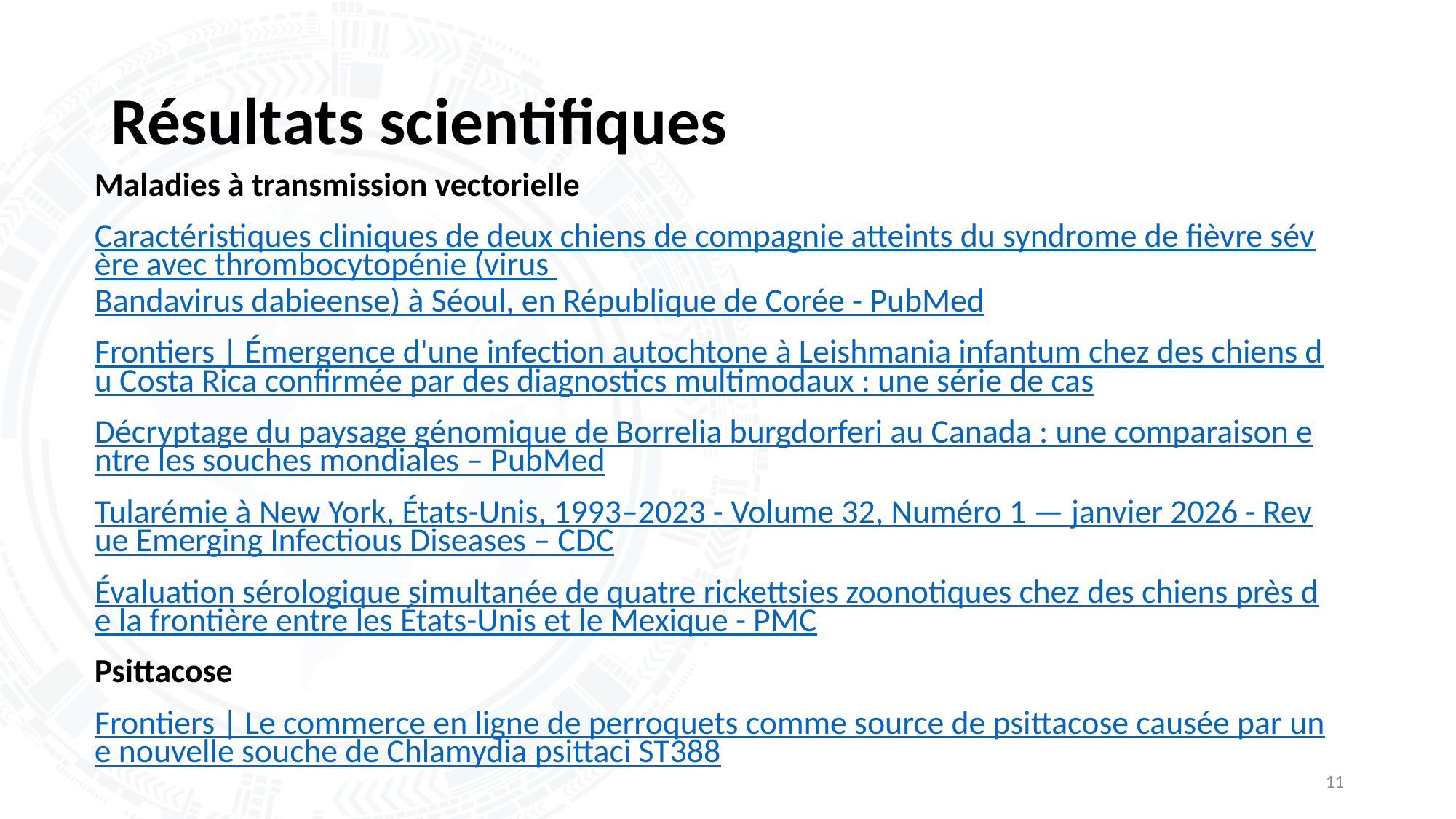

# Résultats scientifiques
Maladies à transmission vectorielle
Caractéristiques cliniques de deux chiens de compagnie atteints du syndrome de fièvre sévère avec thrombocytopénie (virus Bandavirus dabieense) à Séoul, en République de Corée - PubMed
Frontiers | Émergence d'une infection autochtone à Leishmania infantum chez des chiens du Costa Rica confirmée par des diagnostics multimodaux : une série de cas
Décryptage du paysage génomique de Borrelia burgdorferi au Canada : une comparaison entre les souches mondiales – PubMed
Tularémie à New York, États-Unis, 1993–2023 - Volume 32, Numéro 1 — janvier 2026 - Revue Emerging Infectious Diseases – CDC
Évaluation sérologique simultanée de quatre rickettsies zoonotiques chez des chiens près de la frontière entre les États-Unis et le Mexique - PMC
Psittacose
Frontiers | Le commerce en ligne de perroquets comme source de psittacose causée par une nouvelle souche de Chlamydia psittaci ST388

11